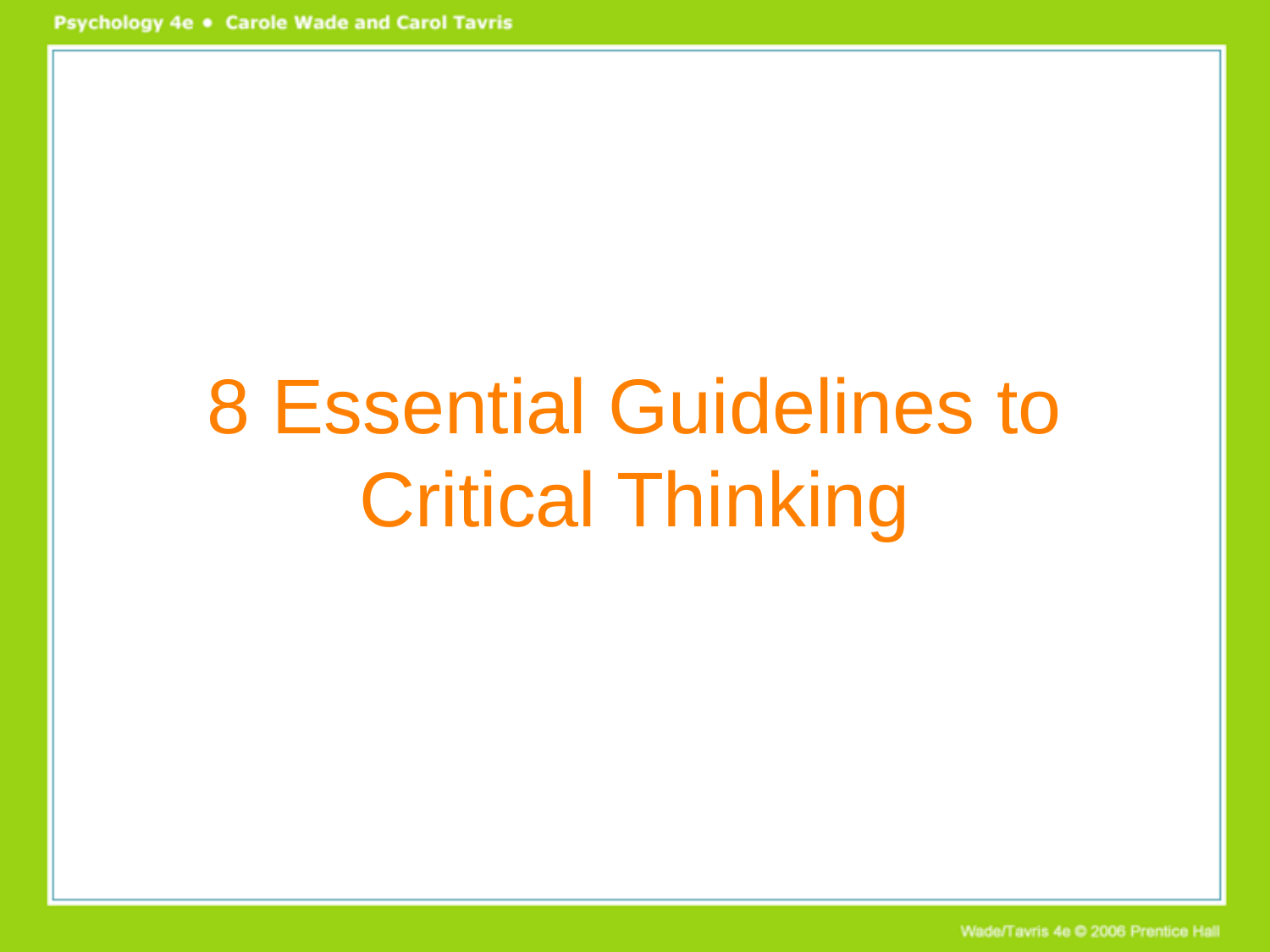

# 8 Essential Guidelines to Critical Thinking